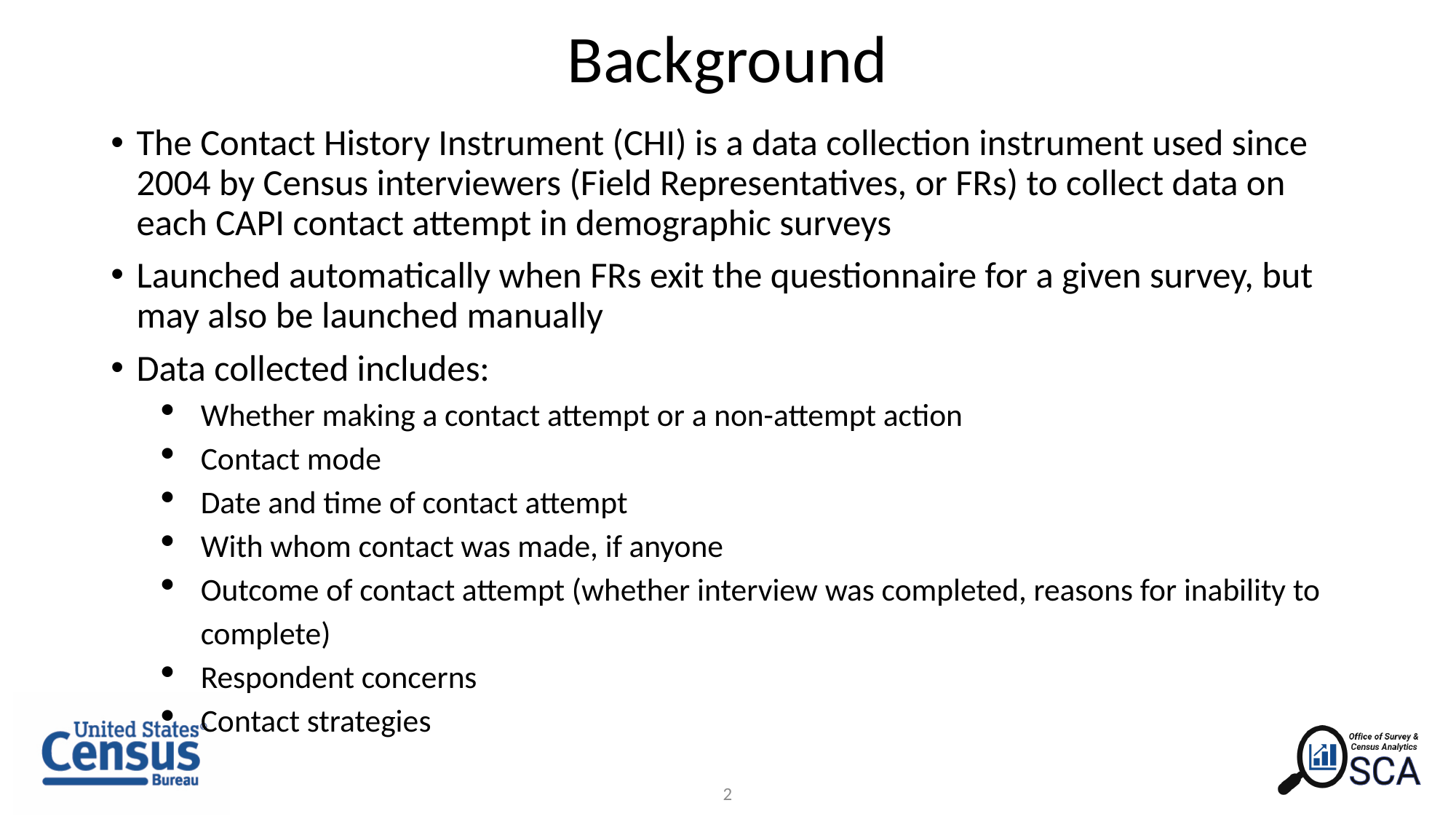

# Background
The Contact History Instrument (CHI) is a data collection instrument used since 2004 by Census interviewers (Field Representatives, or FRs) to collect data on each CAPI contact attempt in demographic surveys
Launched automatically when FRs exit the questionnaire for a given survey, but may also be launched manually
Data collected includes:
Whether making a contact attempt or a non-attempt action
Contact mode
Date and time of contact attempt
With whom contact was made, if anyone
Outcome of contact attempt (whether interview was completed, reasons for inability to complete)
Respondent concerns
Contact strategies

2